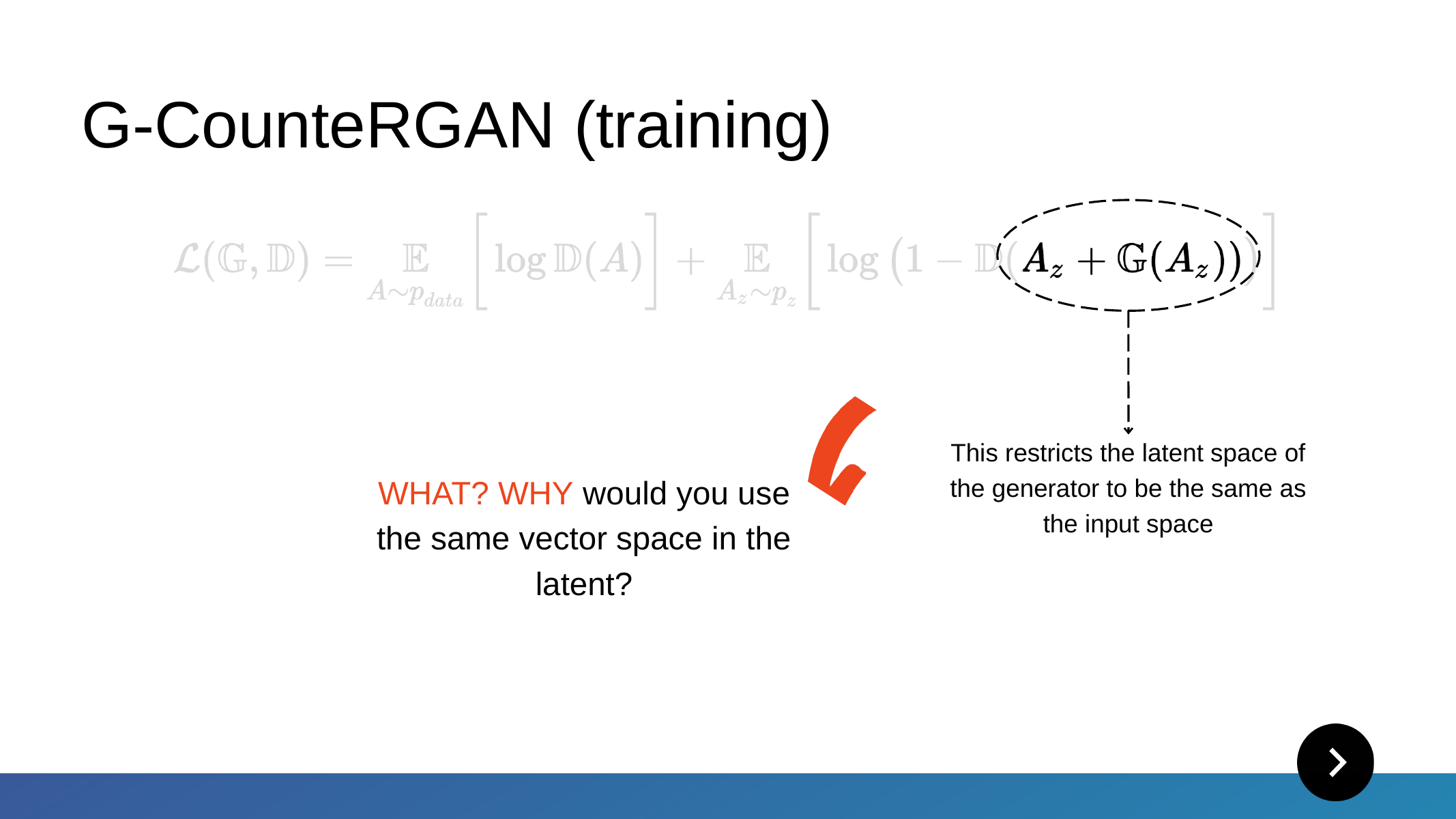

G-CounteRGAN (training)

This restricts the latent space of the generator to be the same as the input space
WHAT? WHY would you use the same vector space in the latent?